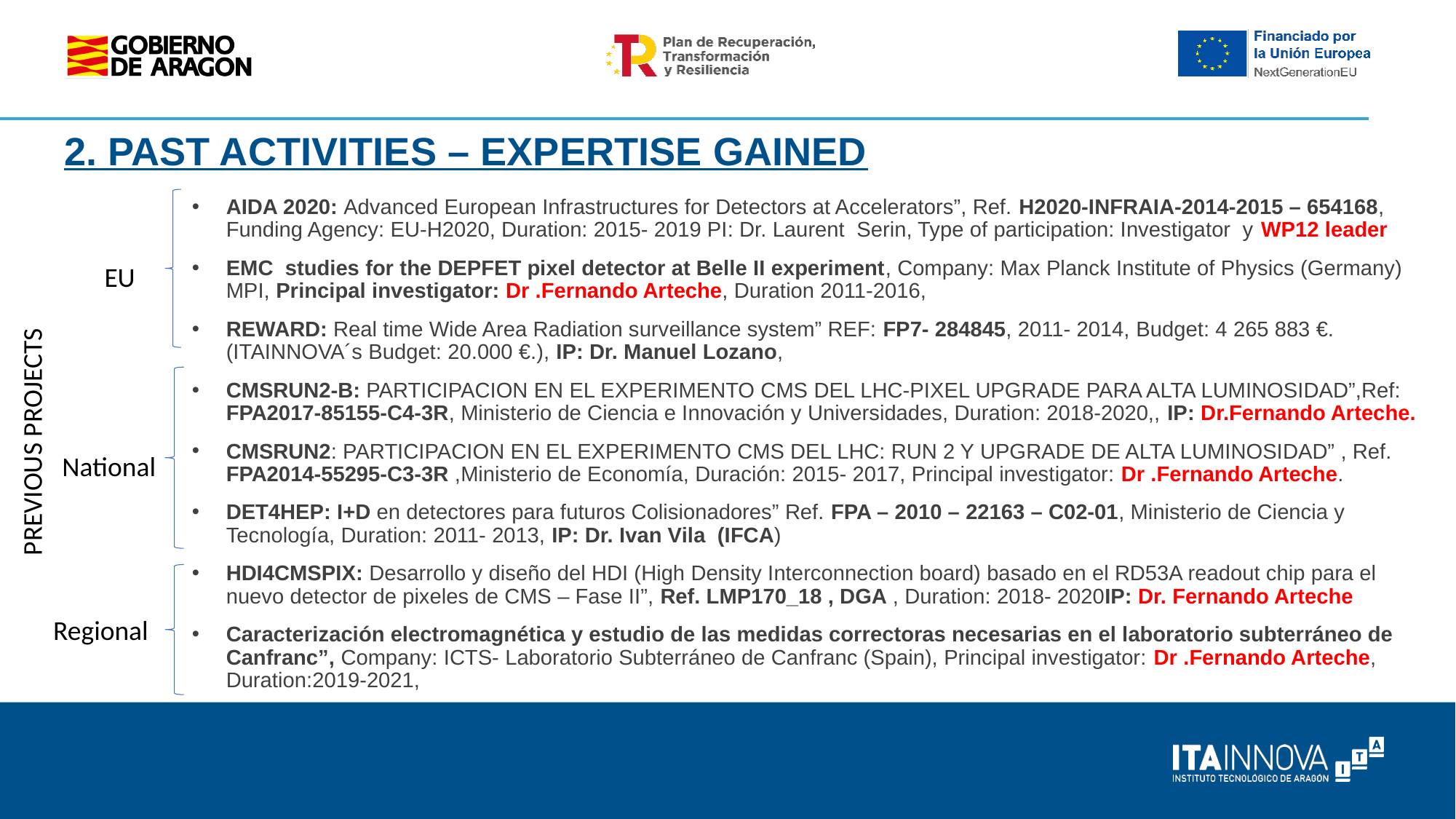

# 2. PAST ACTIVITIES – EXPERTISE GAINED

AIDA 2020: Advanced European Infrastructures for Detectors at Accelerators”, Ref. H2020-INFRAIA-2014-2015 – 654168, Funding Agency: EU-H2020, Duration: 2015- 2019 PI: Dr. Laurent  Serin, Type of participation: Investigator  y WP12 leader
EMC  studies for the DEPFET pixel detector at Belle II experiment, Company: Max Planck Institute of Physics (Germany) MPI, Principal investigator: Dr .Fernando Arteche, Duration 2011-2016,
REWARD: Real time Wide Area Radiation surveillance system” REF: FP7- 284845, 2011- 2014, Budget: 4 265 883 €. (ITAINNOVA´s Budget: 20.000 €.), IP: Dr. Manuel Lozano,
CMSRUN2-B: PARTICIPACION EN EL EXPERIMENTO CMS DEL LHC-PIXEL UPGRADE PARA ALTA LUMINOSIDAD”,Ref: FPA2017-85155-C4-3R, Ministerio de Ciencia e Innovación y Universidades, Duration: 2018-2020,, IP: Dr.Fernando Arteche.
CMSRUN2: PARTICIPACION EN EL EXPERIMENTO CMS DEL LHC: RUN 2 Y UPGRADE DE ALTA LUMINOSIDAD” , Ref. FPA2014-55295-C3-3R ,Ministerio de Economía, Duración: 2015- 2017, Principal investigator: Dr .Fernando Arteche.
DET4HEP: I+D en detectores para futuros Colisionadores” Ref. FPA – 2010 – 22163 – C02-01, Ministerio de Ciencia y Tecnología, Duration: 2011- 2013, IP: Dr. Ivan Vila  (IFCA)
HDI4CMSPIX: Desarrollo y diseño del HDI (High Density Interconnection board) basado en el RD53A readout chip para el nuevo detector de pixeles de CMS – Fase II”, Ref. LMP170_18 , DGA , Duration: 2018- 2020IP: Dr. Fernando Arteche
Caracterización electromagnética y estudio de las medidas correctoras necesarias en el laboratorio subterráneo de Canfranc”, Company: ICTS- Laboratorio Subterráneo de Canfranc (Spain), Principal investigator: Dr .Fernando Arteche, Duration:2019-2021,
EU

PREVIOUS PROJECTS
National

Regional